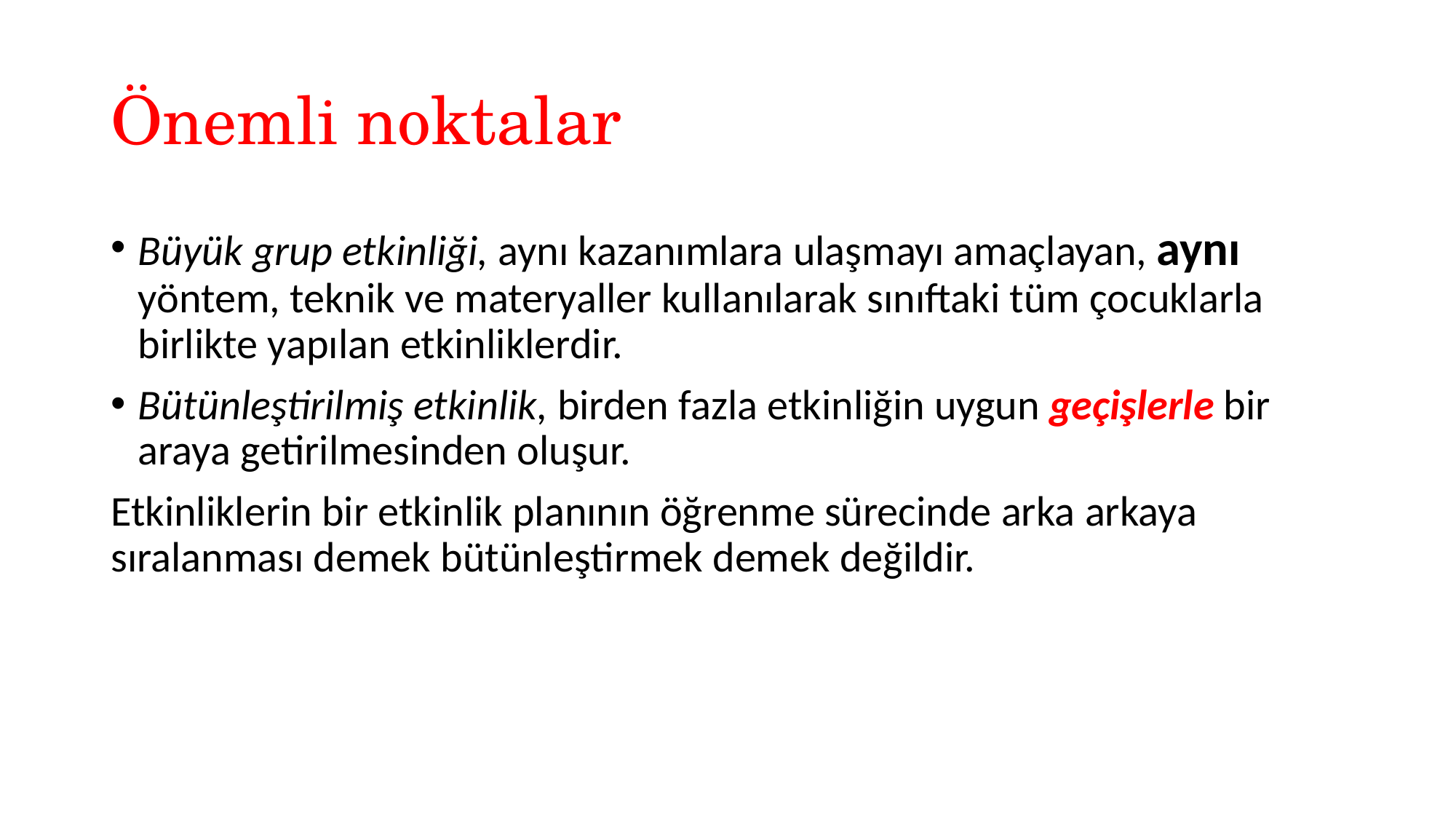

# Önemli noktalar
Büyük grup etkinliği, aynı kazanımlara ulaşmayı amaçlayan, aynı yöntem, teknik ve materyaller kullanılarak sınıftaki tüm çocuklarla birlikte yapılan etkinliklerdir.
Bütünleştirilmiş etkinlik, birden fazla etkinliğin uygun geçişlerle bir araya getirilmesinden oluşur.
Etkinliklerin bir etkinlik planının öğrenme sürecinde arka arkaya sıralanması demek bütünleştirmek demek değildir.